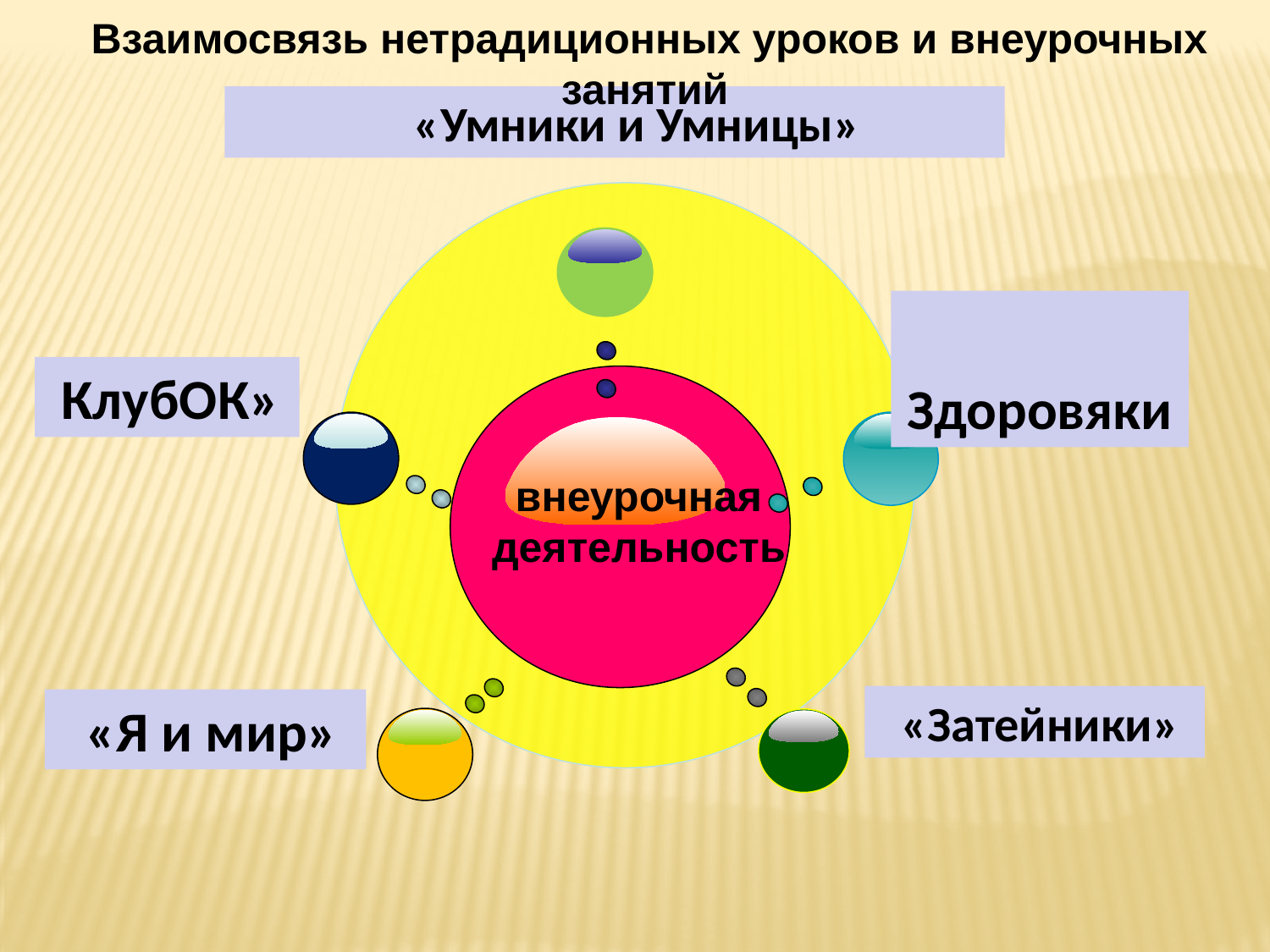

Взаимосвязь нетрадиционных уроков и внеурочных занятий
    «Умники и Умницы»

                                           Здоровяки

 КлубОК»

 внеурочная
деятельность

 «Затейники»

 «Я и мир»